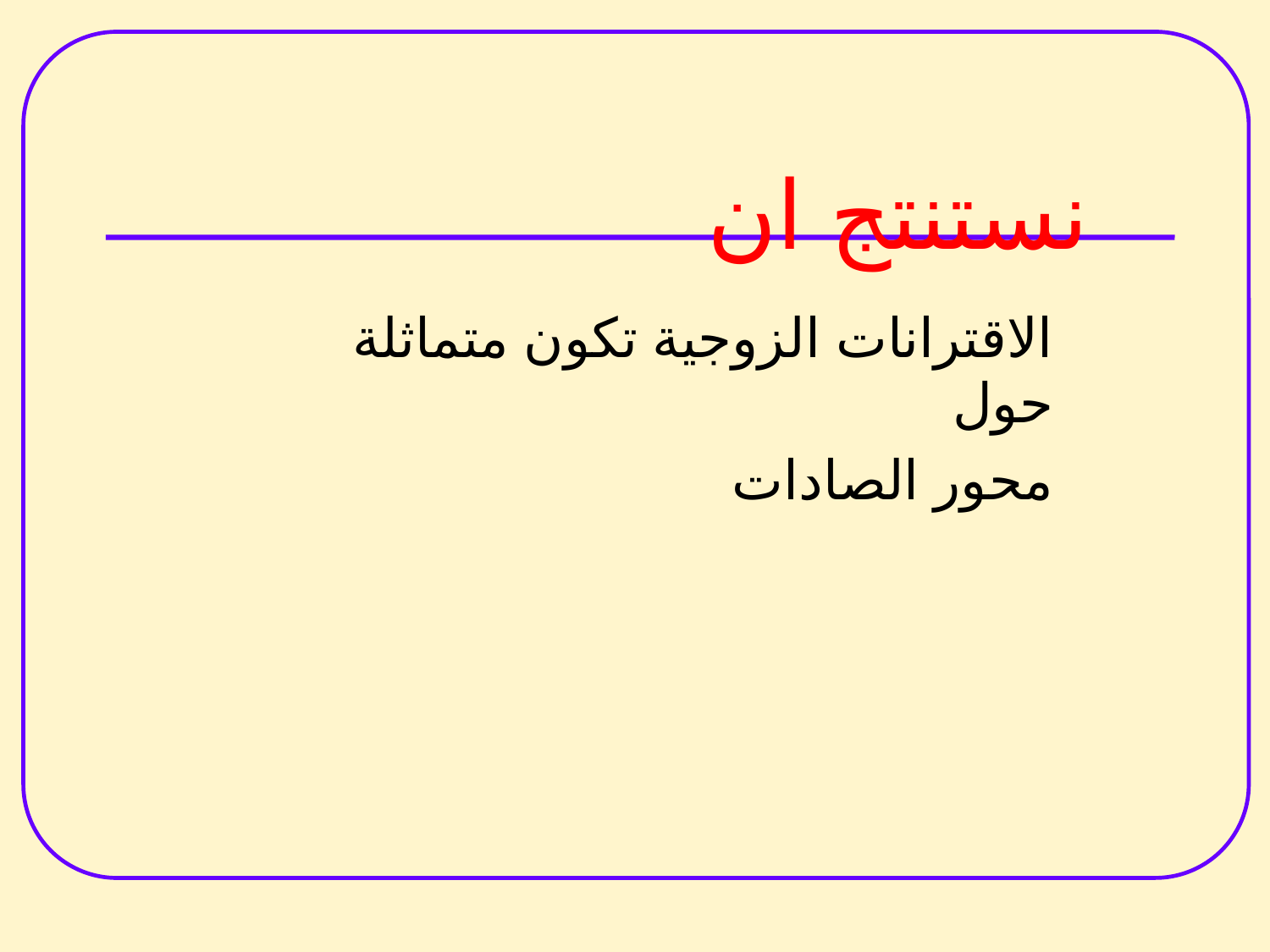

# نستنتج ان
الاقترانات الزوجية تكون متماثلة حول
محور الصادات